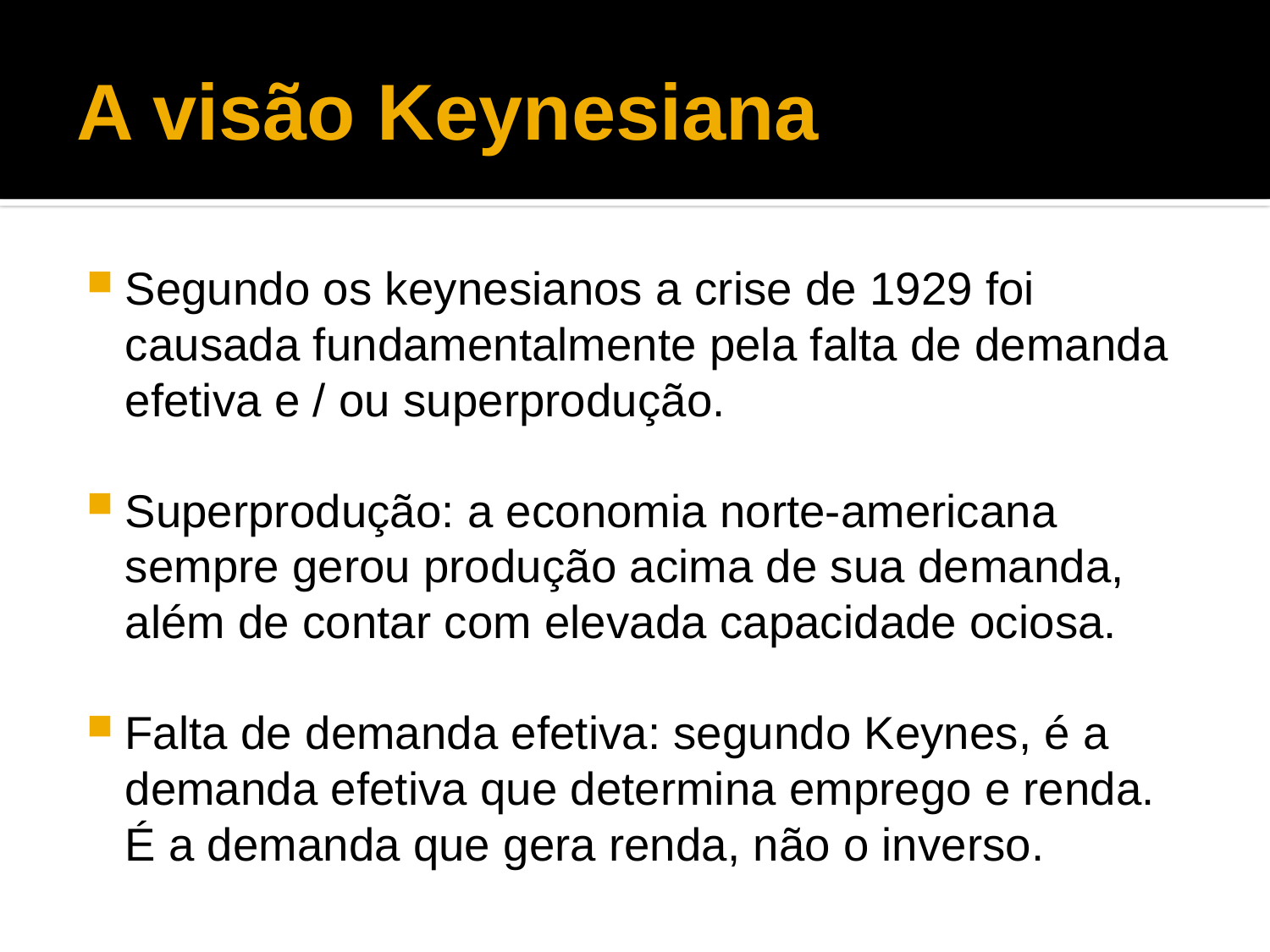

# A visão Keynesiana
Segundo os keynesianos a crise de 1929 foi causada fundamentalmente pela falta de demanda efetiva e / ou superprodução.

Superprodução: a economia norte-americana sempre gerou produção acima de sua demanda, além de contar com elevada capacidade ociosa.

Falta de demanda efetiva: segundo Keynes, é a demanda efetiva que determina emprego e renda. É a demanda que gera renda, não o inverso.